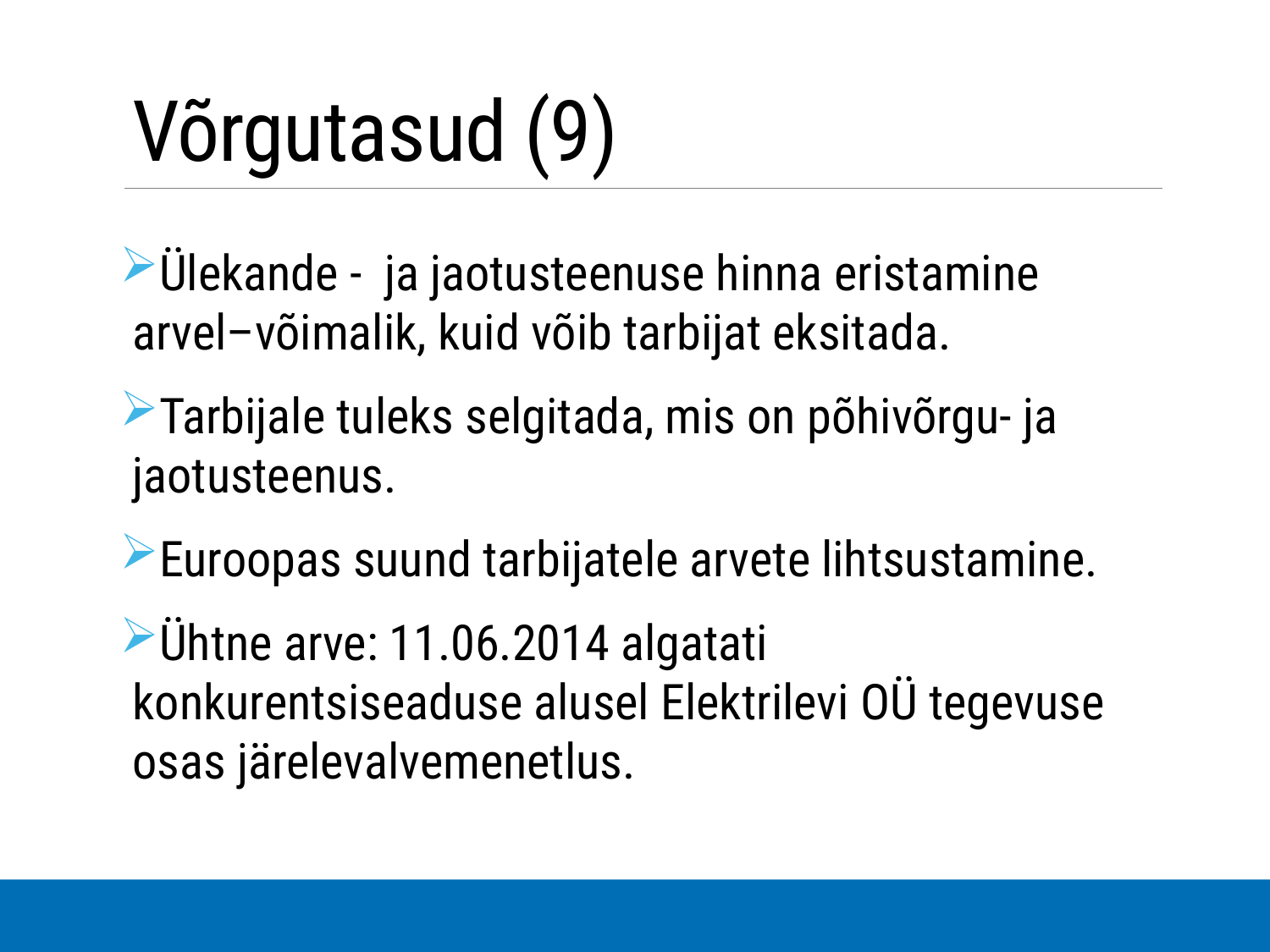

# Võrgutasud (9)
Ülekande -  ja jaotusteenuse hinna eristamine arvel–võimalik, kuid võib tarbijat eksitada.
Tarbijale tuleks selgitada, mis on põhivõrgu- ja jaotusteenus.
Euroopas suund tarbijatele arvete lihtsustamine.
Ühtne arve: 11.06.2014 algatati konkurentsiseaduse alusel Elektrilevi OÜ tegevuse osas järelevalvemenetlus.